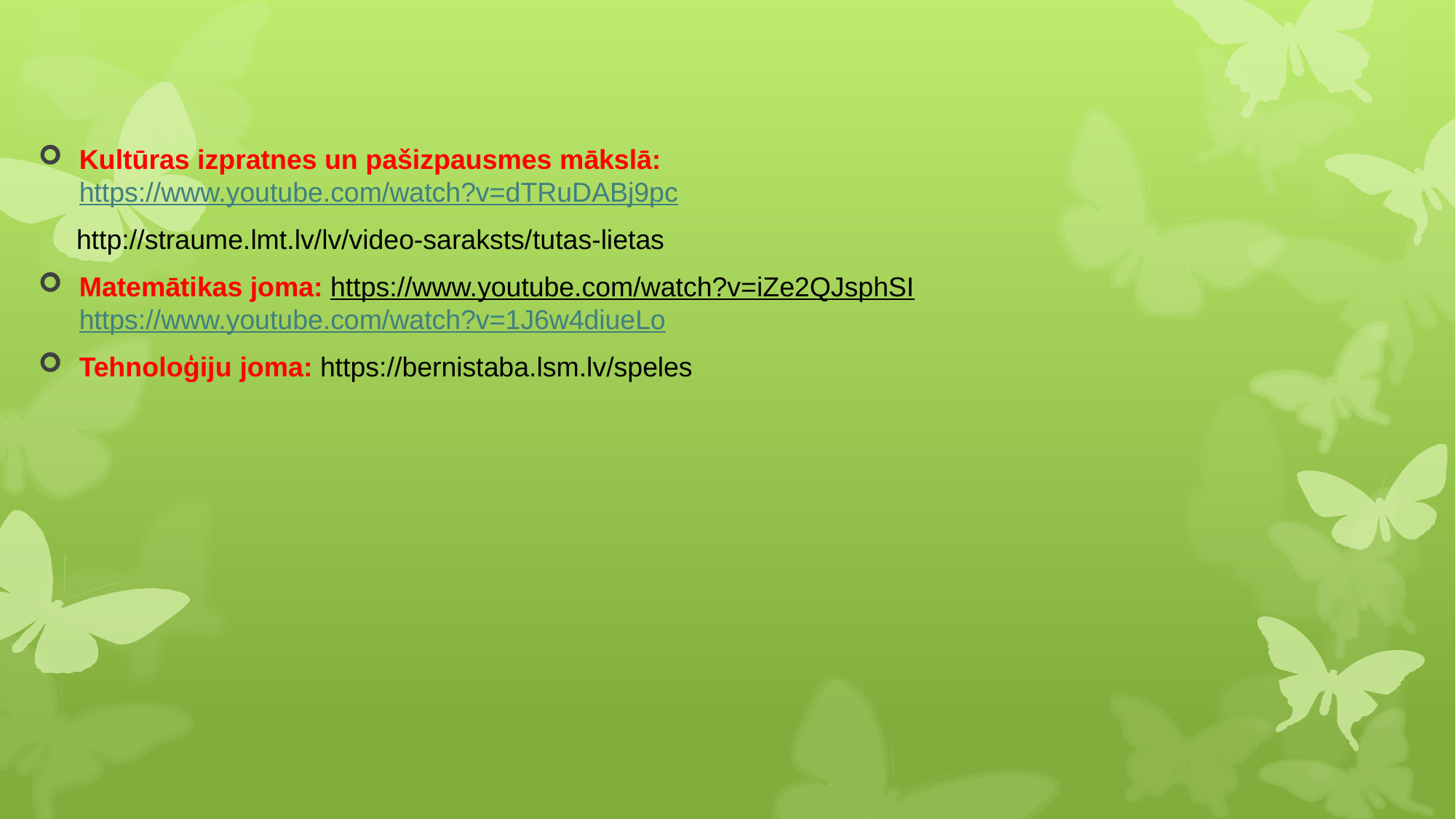

Kultūras izpratnes un pašizpausmes mākslā: https://www.youtube.com/watch?v=dTRuDABj9pc
     http://straume.lmt.lv/lv/video-saraksts/tutas-lietas
Matemātikas joma: https://www.youtube.com/watch?v=iZe2QJsphSI https://www.youtube.com/watch?v=1J6w4diueLo
Tehnoloģiju joma: https://bernistaba.lsm.lv/speles